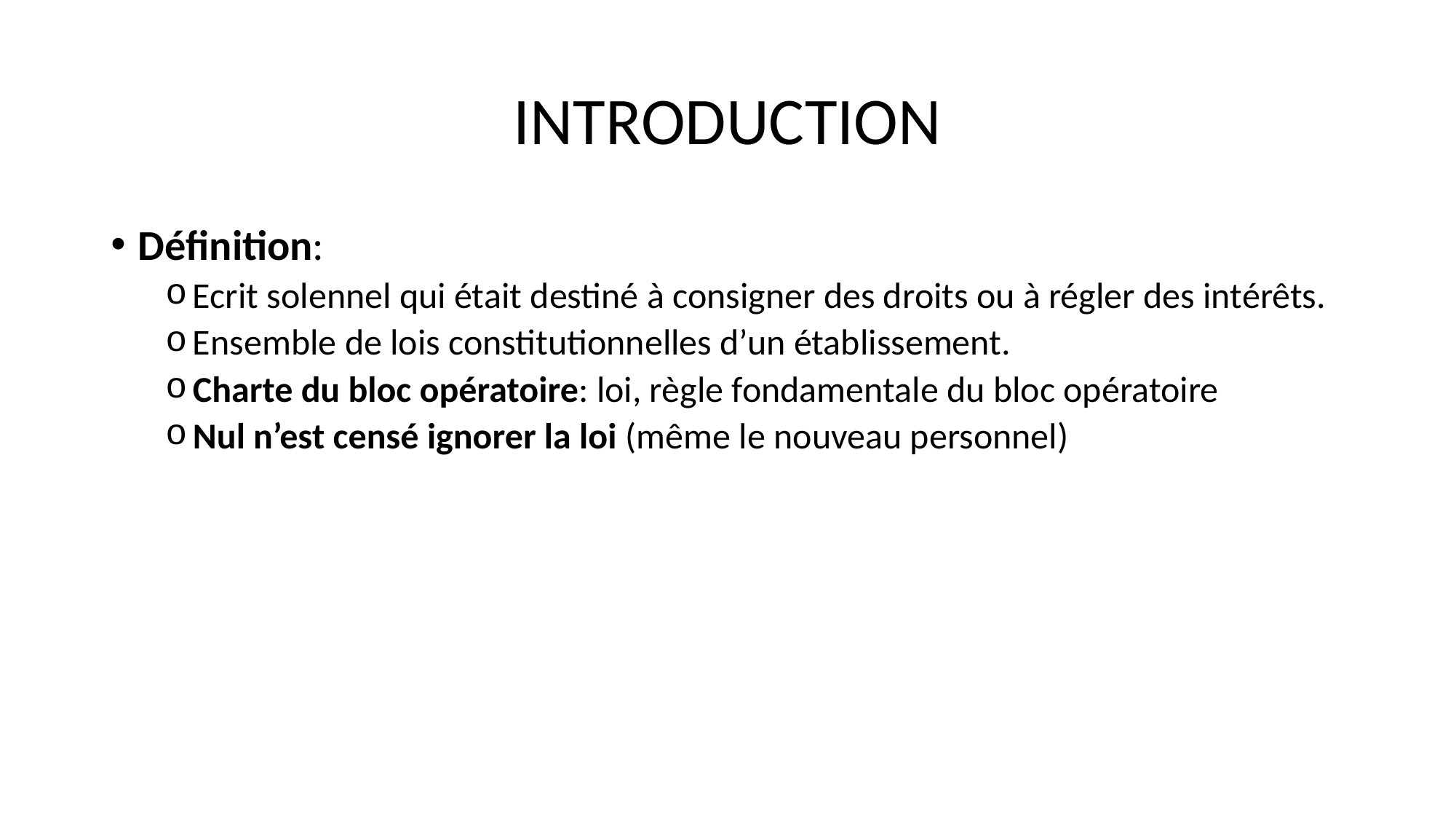

# INTRODUCTION
Définition:
Ecrit solennel qui était destiné à consigner des droits ou à régler des intérêts.
Ensemble de lois constitutionnelles d’un établissement.
Charte du bloc opératoire: loi, règle fondamentale du bloc opératoire
Nul n’est censé ignorer la loi (même le nouveau personnel)